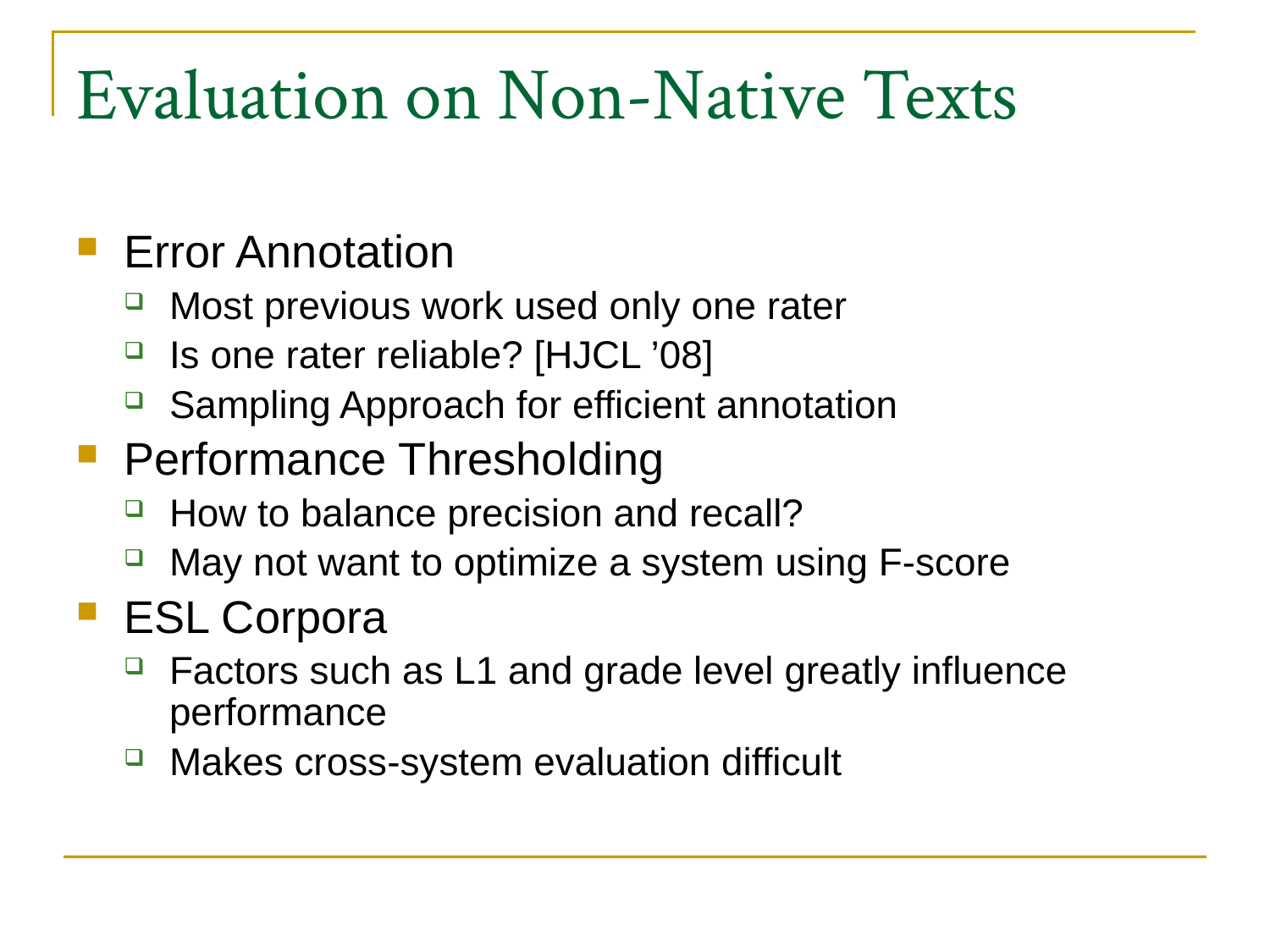

# Evaluation on Non-Native Texts
Error Annotation
Most previous work used only one rater
Is one rater reliable? [HJCL ’08]
Sampling Approach for efficient annotation
Performance Thresholding
How to balance precision and recall?
May not want to optimize a system using F-score
ESL Corpora
Factors such as L1 and grade level greatly influence performance
Makes cross-system evaluation difficult